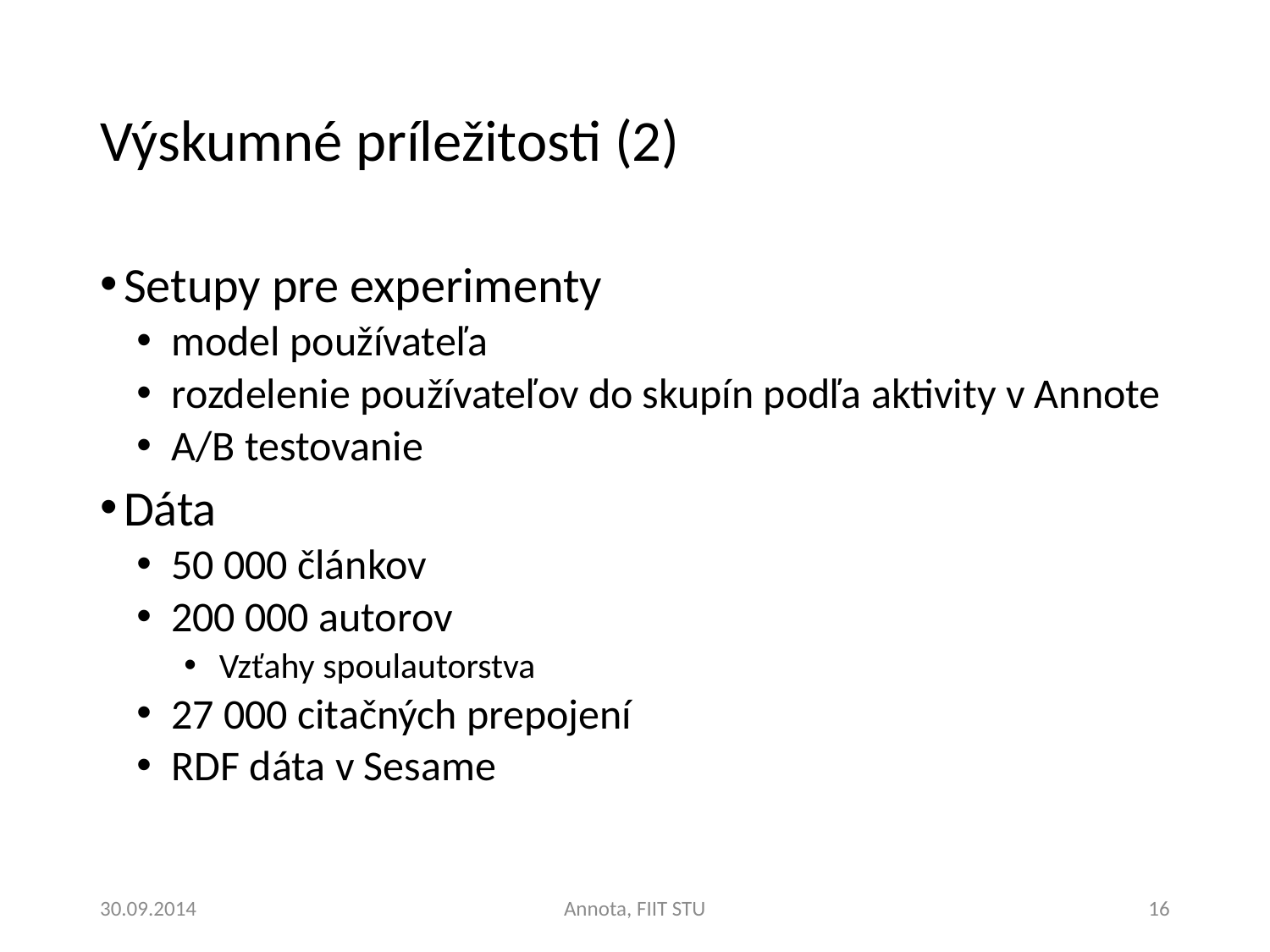

# Výskumné príležitosti (2)
Setupy pre experimenty
model používateľa
rozdelenie používateľov do skupín podľa aktivity v Annote
A/B testovanie
Dáta
50 000 článkov
200 000 autorov
Vzťahy spoulautorstva
27 000 citačných prepojení
RDF dáta v Sesame

30.09.2014
Annota, FIIT STU
16